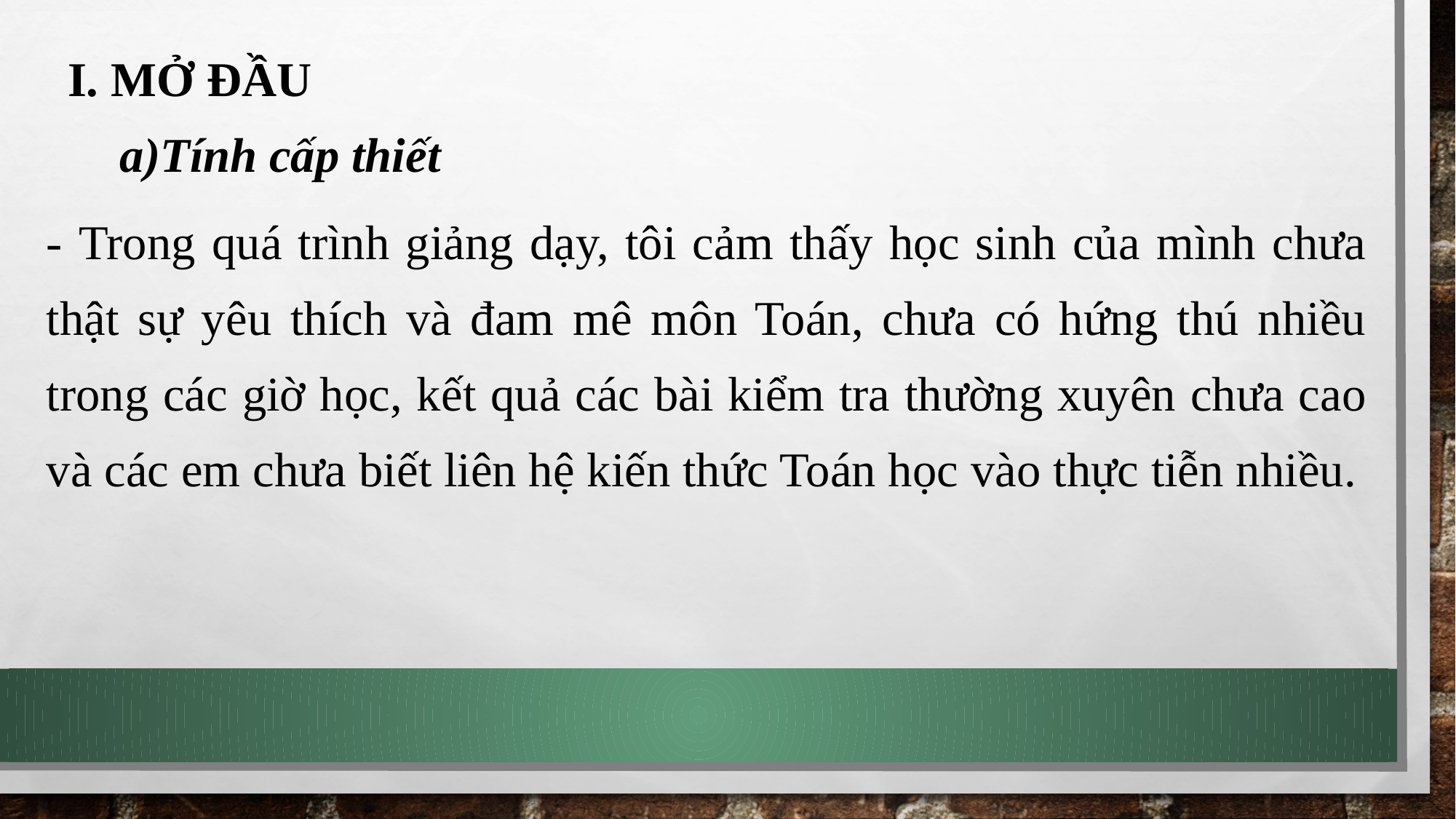

I. MỞ ĐẦU
 a)Tính cấp thiết
- Trong quá trình giảng dạy, tôi cảm thấy học sinh của mình chưa thật sự yêu thích và đam mê môn Toán, chưa có hứng thú nhiều trong các giờ học, kết quả các bài kiểm tra thường xuyên chưa cao và các em chưa biết liên hệ kiến thức Toán học vào thực tiễn nhiều.